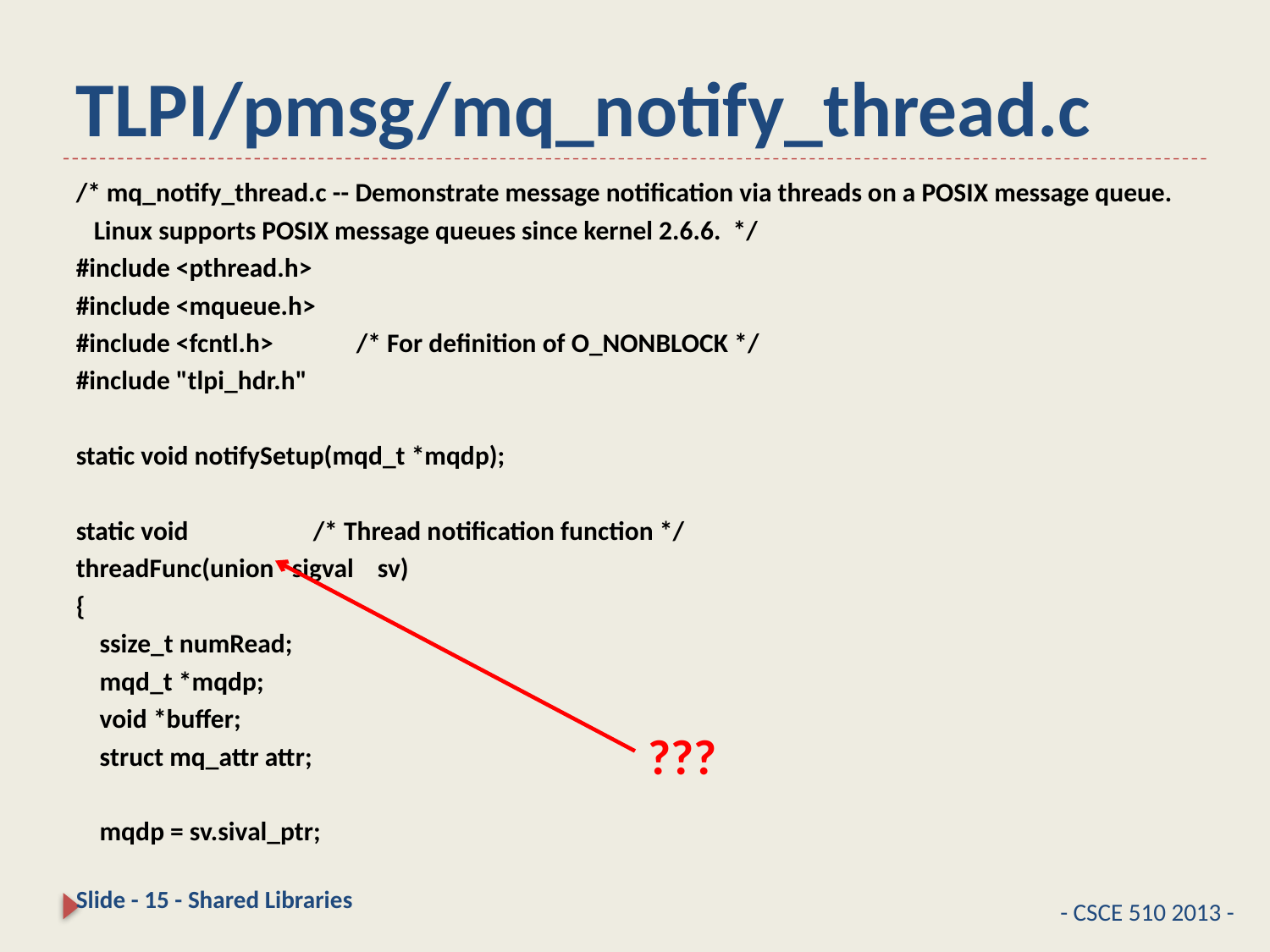

# TLPI/pmsg/mq_notify_thread.c
/* mq_notify_thread.c -- Demonstrate message notification via threads on a POSIX message queue.
   Linux supports POSIX message queues since kernel 2.6.6.  */
#include <pthread.h>
#include <mqueue.h>
#include <fcntl.h>              /* For definition of O_NONBLOCK */
#include "tlpi_hdr.h"

static void notifySetup(mqd_t *mqdp);

static void                     /* Thread notification function */
threadFunc(union   sigval    sv)
{
    ssize_t numRead;
    mqd_t *mqdp;
    void *buffer;
    struct mq_attr attr;

    mqdp = sv.sival_ptr;

???
Slide - 15 - Shared Libraries

- CSCE 510 2013 -